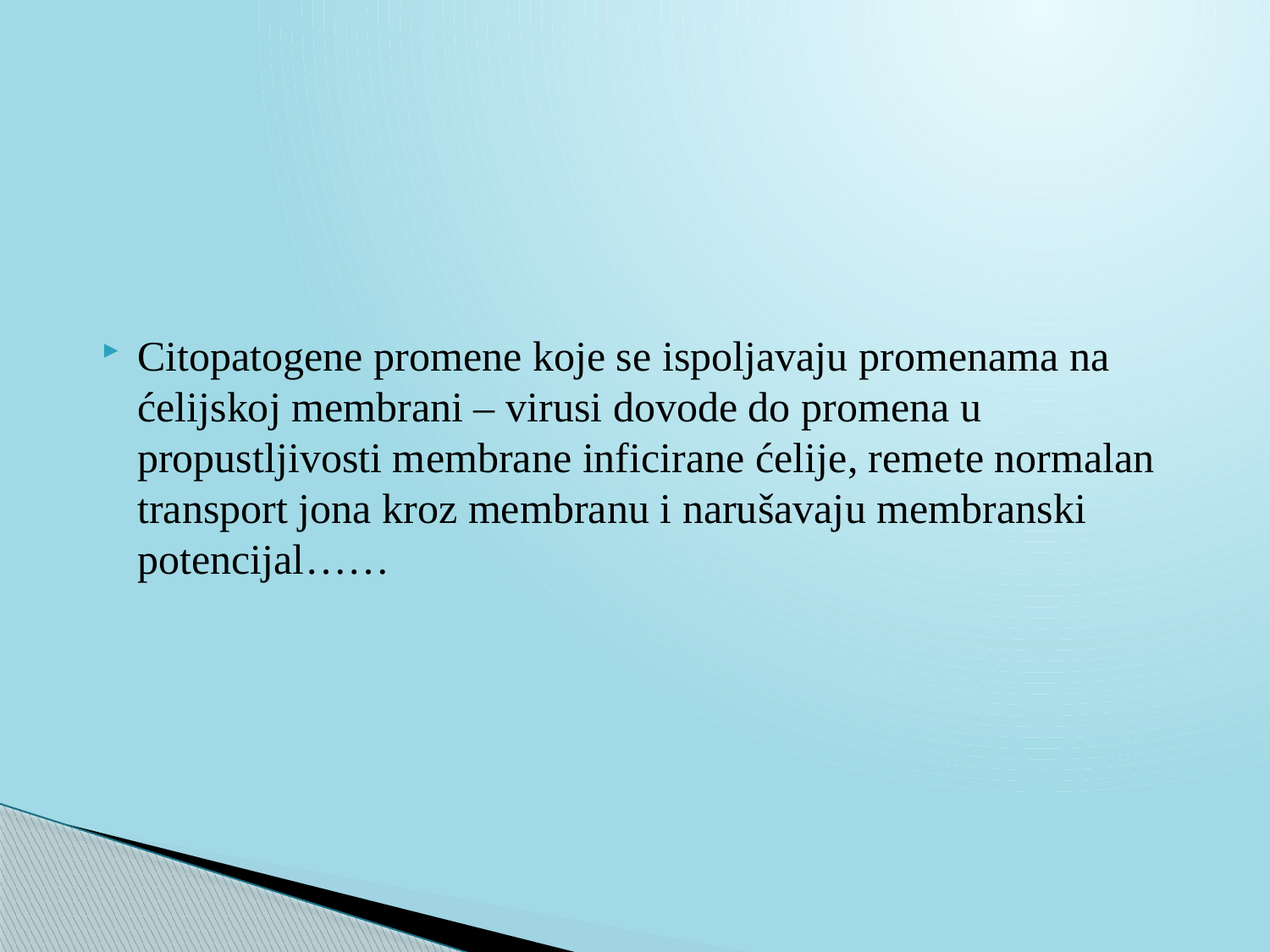

Citopatogene promene koje se ispoljavaju promenama na ćelijskoj membrani – virusi dovode do promena u propustljivosti membrane inficirane ćelije, remete normalan transport jona kroz membranu i narušavaju membranski potencijal……